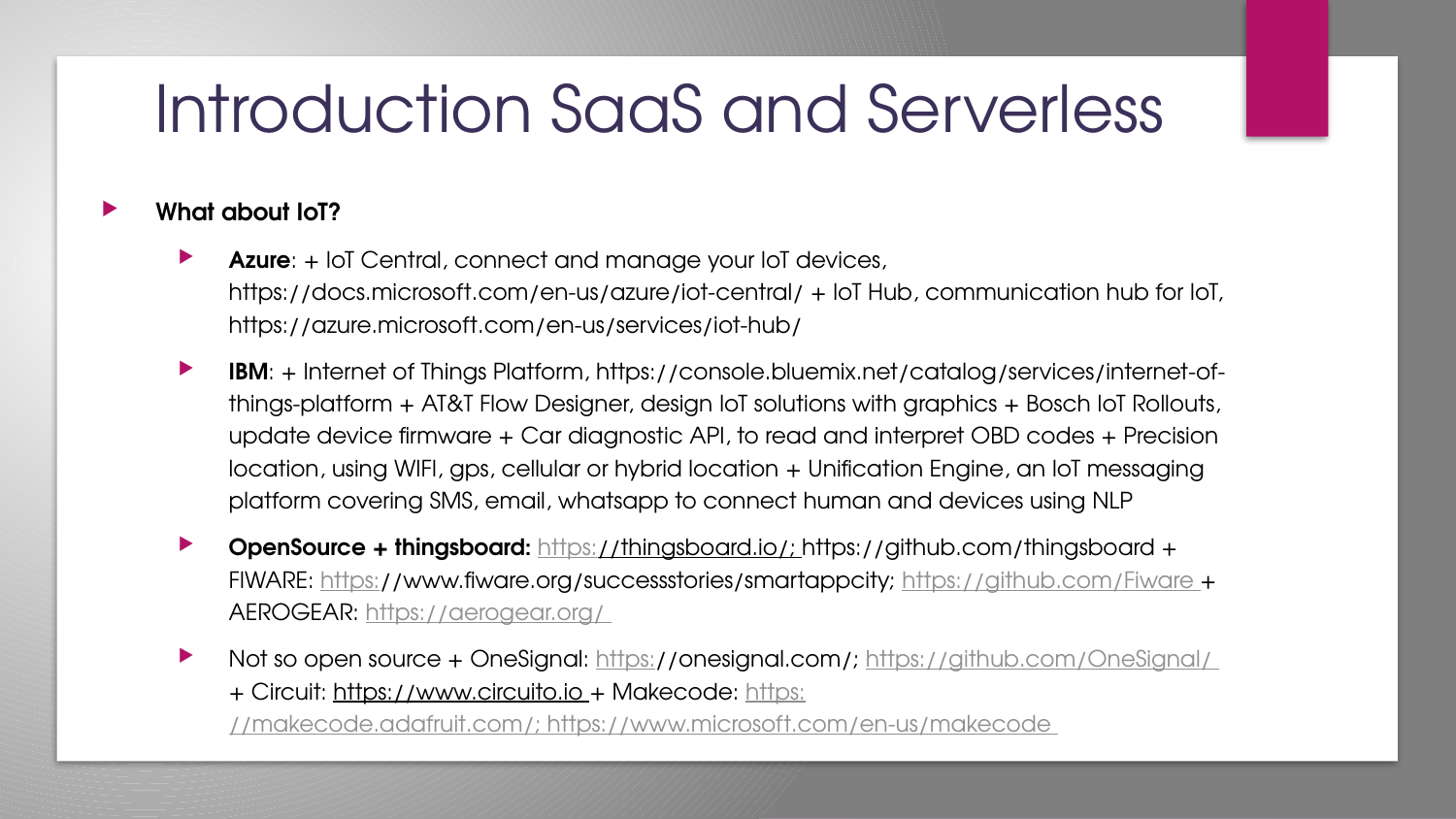

# Introduction SaaS and Serverless

What about IoT?
Azure: + IoT Central, connect and manage your IoT devices, https://docs.microsoft.com/en-us/azure/iot-central/ + IoT Hub, communication hub for IoT, https://azure.microsoft.com/en-us/services/iot-hub/
IBM: + Internet of Things Platform, https://console.bluemix.net/catalog/services/internet-of-things-platform + AT&T Flow Designer, design IoT solutions with graphics + Bosch IoT Rollouts, update device firmware + Car diagnostic API, to read and interpret OBD codes + Precision location, using WIFI, gps, cellular or hybrid location + Unification Engine, an IoT messaging platform covering SMS, email, whatsapp to connect human and devices using NLP
OpenSource + thingsboard: https://thingsboard.io/; https://github.com/thingsboard + FIWARE: https://www.fiware.org/successstories/smartappcity; https://github.com/Fiware + AEROGEAR: https://aerogear.org/
Not so open source + OneSignal: https://onesignal.com/; https://github.com/OneSignal/ + Circuit: https://www.circuito.io + Makecode: https://makecode.adafruit.com/; https://www.microsoft.com/en-us/makecode